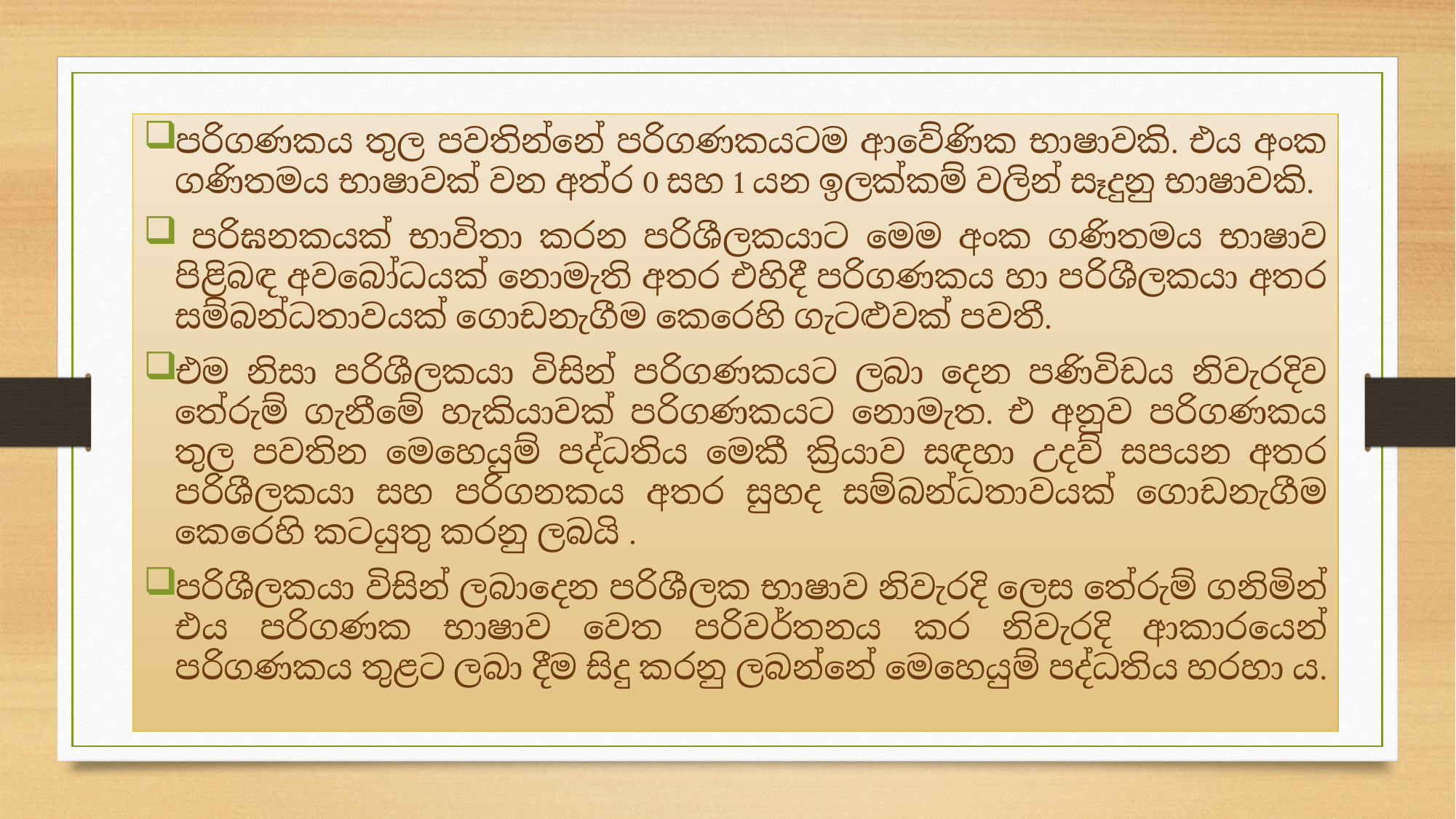

පරිගණකය තුල පවතින්නේ පරිගණකයටම ආවේණික භාෂාවකි. එය අංක ගණිතමය භාෂාවක් වන අත්ර 0 සහ 1 යන ඉලක්කම් වලින් සෑදුනු භාෂාවකි.
 පරිඝනකයක් භාවිතා කරන පරිශීලකයාට මෙම අංක ගණිතමය භාෂාව පිළිබඳ අවබෝධයක් නොමැති අතර එහිදී පරිගණකය හා පරිශීලකයා අතර සම්බන්ධතාවයක් ගොඩනැගීම කෙරෙහි ගැටළුවක් පවතී.
එම නිසා පරිශීලකයා විසින් පරිගණකයට ලබා දෙන පණිවිඩය නිවැරදිව තේරුම් ගැනීමේ හැකියාවක් පරිගණකයට නොමැත. එ අනුව පරිගණකය තුල පවතින මෙහෙයුම් පද්ධතිය මෙකී ක්‍රියාව සඳහා උදව් සපයන අතර පරිශීලකයා සහ පරිගනකය අතර සුහද සම්බන්ධතාවයක් ගොඩනැගීම කෙරෙහි කටයුතු කරනු ලබයි .
පරිශීලකයා විසින් ලබාදෙන පරිශීලක භාෂාව නිවැරදි ලෙස තේරුම් ගනිමින් එය පරිගණක භාෂාව වෙත පරිවර්තනය කර නිවැරදි ආකාරයෙන් පරිගණකය තුළට ලබා දීම සිදු කරනු ලබන්නේ මෙහෙයුම් පද්ධතිය හරහා ය.